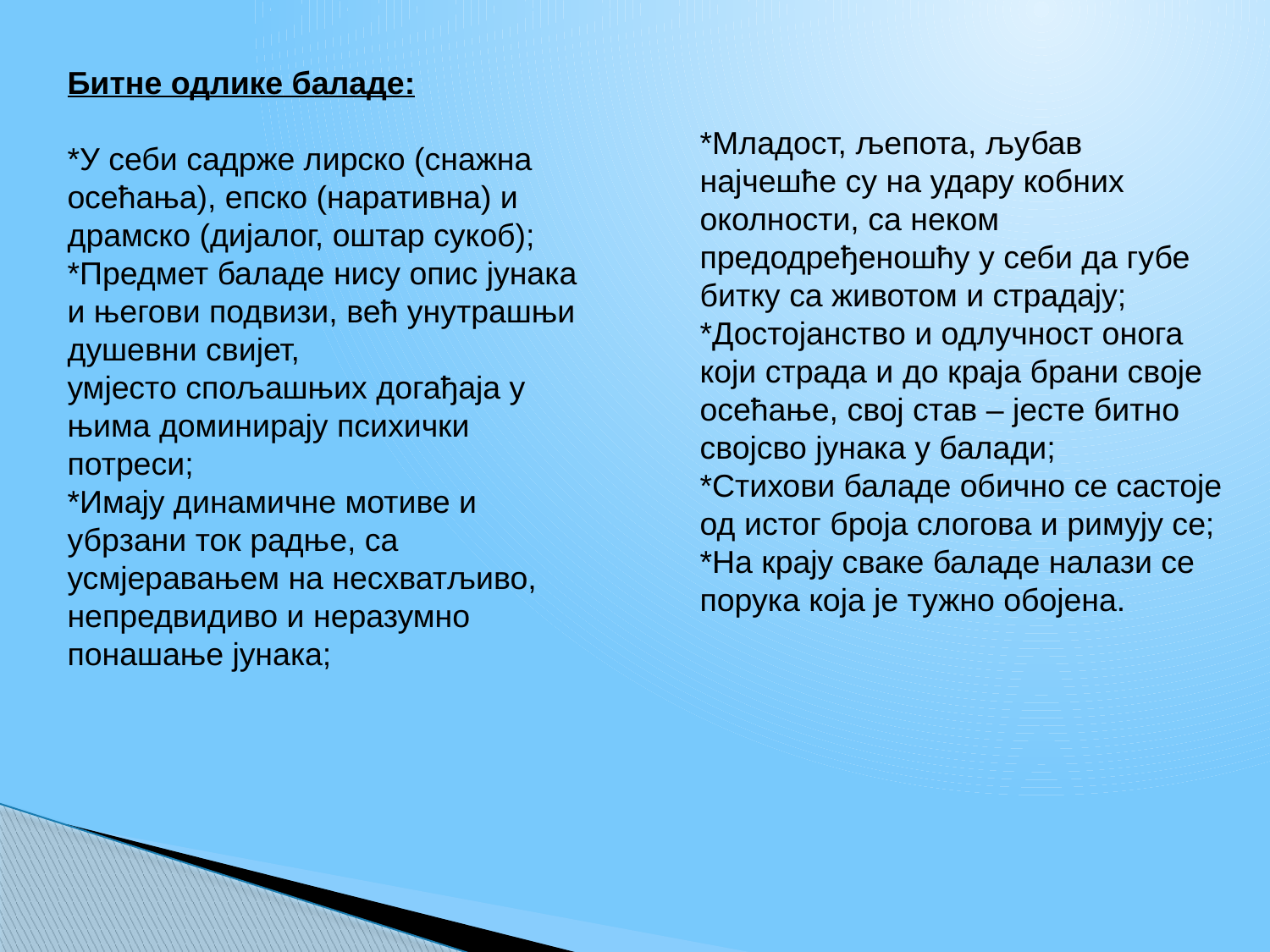

#
Битне одлике баладе:
*У себи садрже лирско (снажна осећања), епско (наративна) и драмско (дијалог, оштар сукоб);
*Предмет баладе нису опис јунака и његови подвизи, већ унутрашњи душевни свијет,
умјесто спољашњих догађаја у њима доминирају психички потреси;
*Имају динамичне мотиве и убрзани ток радње, са усмјеравањем на несхватљиво, непредвидиво и неразумно понашање јунака;
*Младост, љепота, љубав најчешће су на удару кобних околности, са неком предодређеношћу у себи да губе битку са животом и страдају;
*Достојанство и одлучност онога који страда и до краја брани своје осећање, свој став – јесте битно својсво јунака у балади;
*Стихови баладе обично се састоје од истог броја слогова и римују се;
*На крају сваке баладе налази се порука која је тужно обојена.